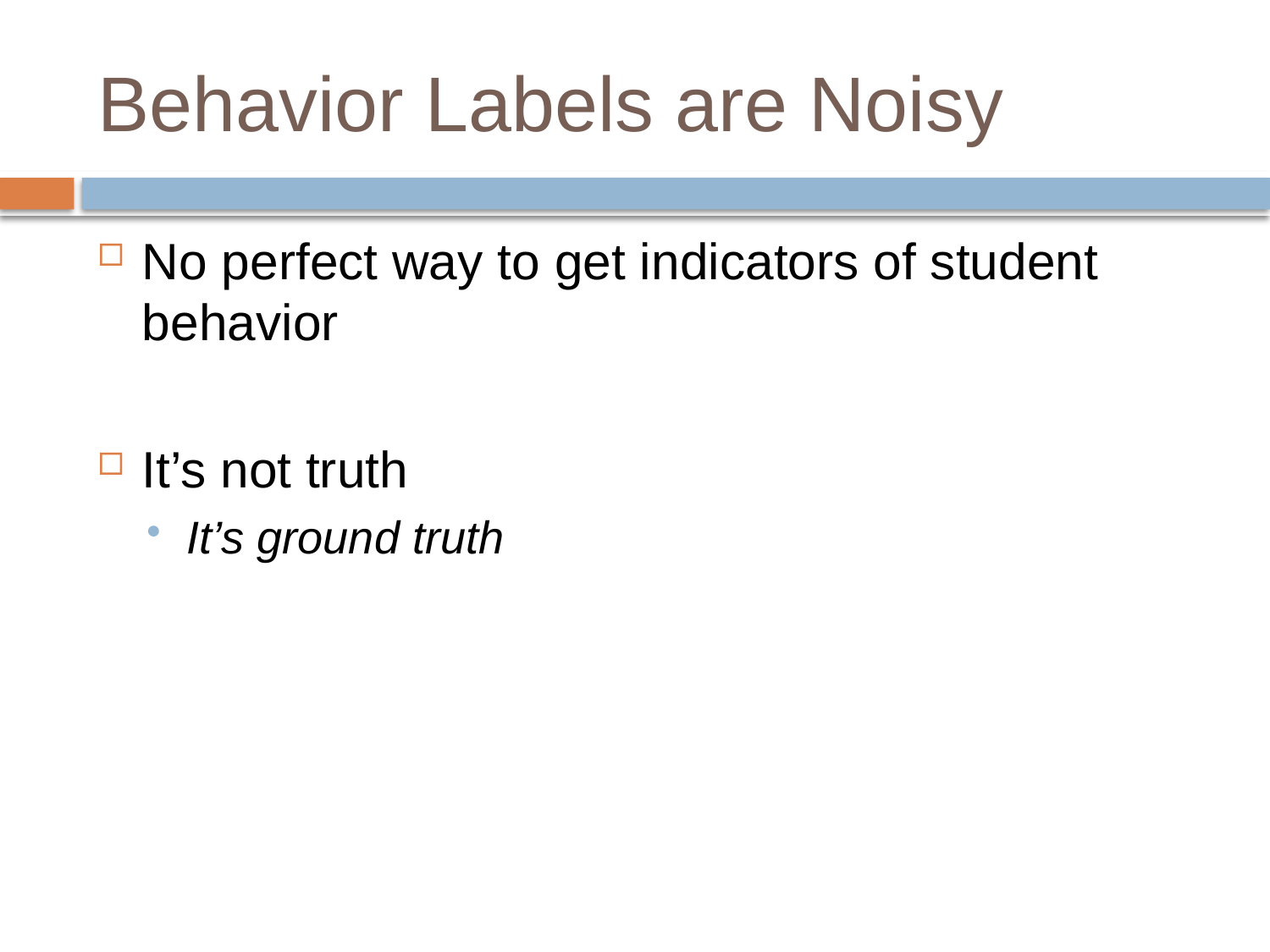

# Behavior Labels are Noisy
No perfect way to get indicators of student behavior

It’s not truth
It’s ground truth